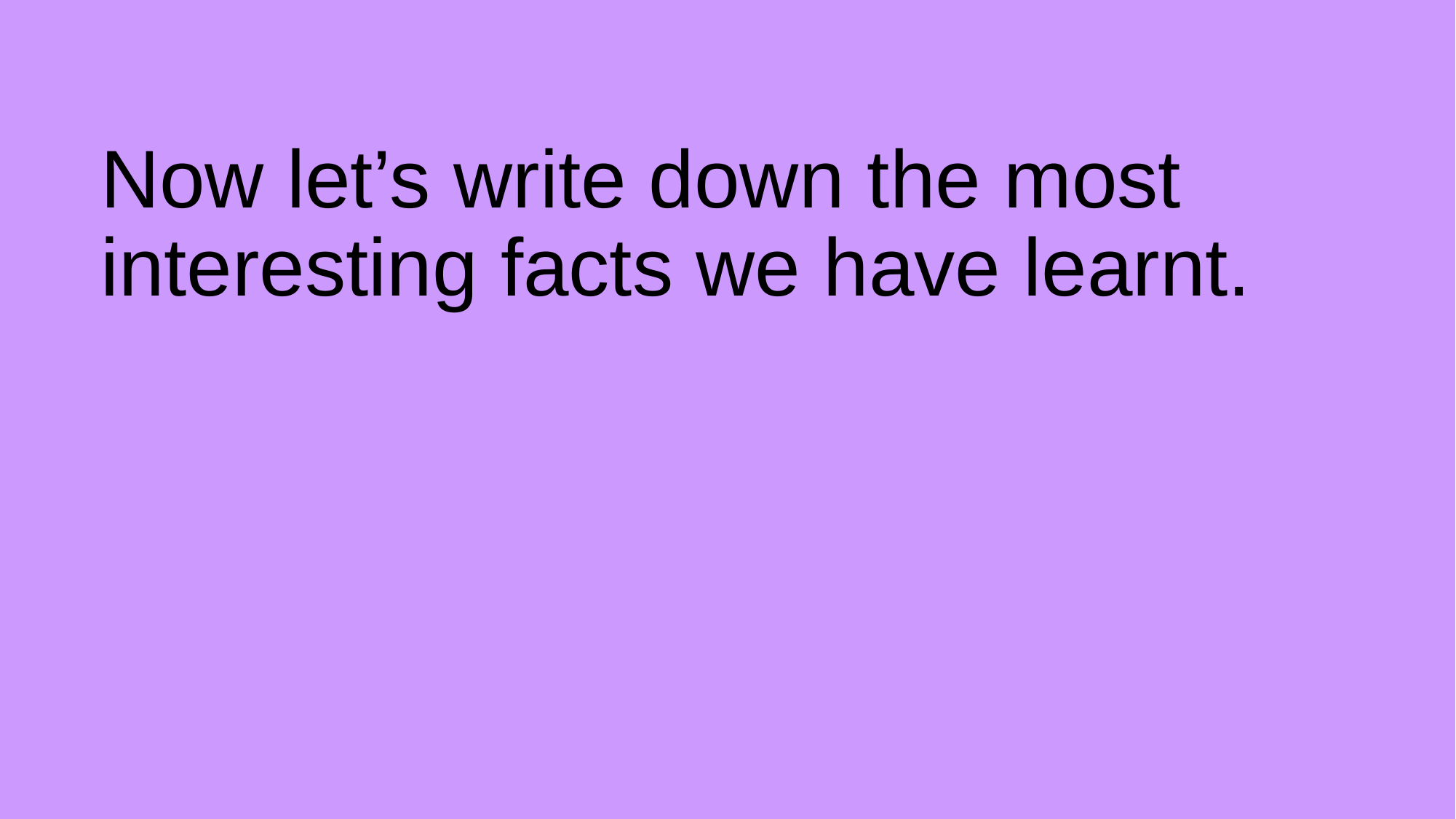

# Now let’s write down the most interesting facts we have learnt.